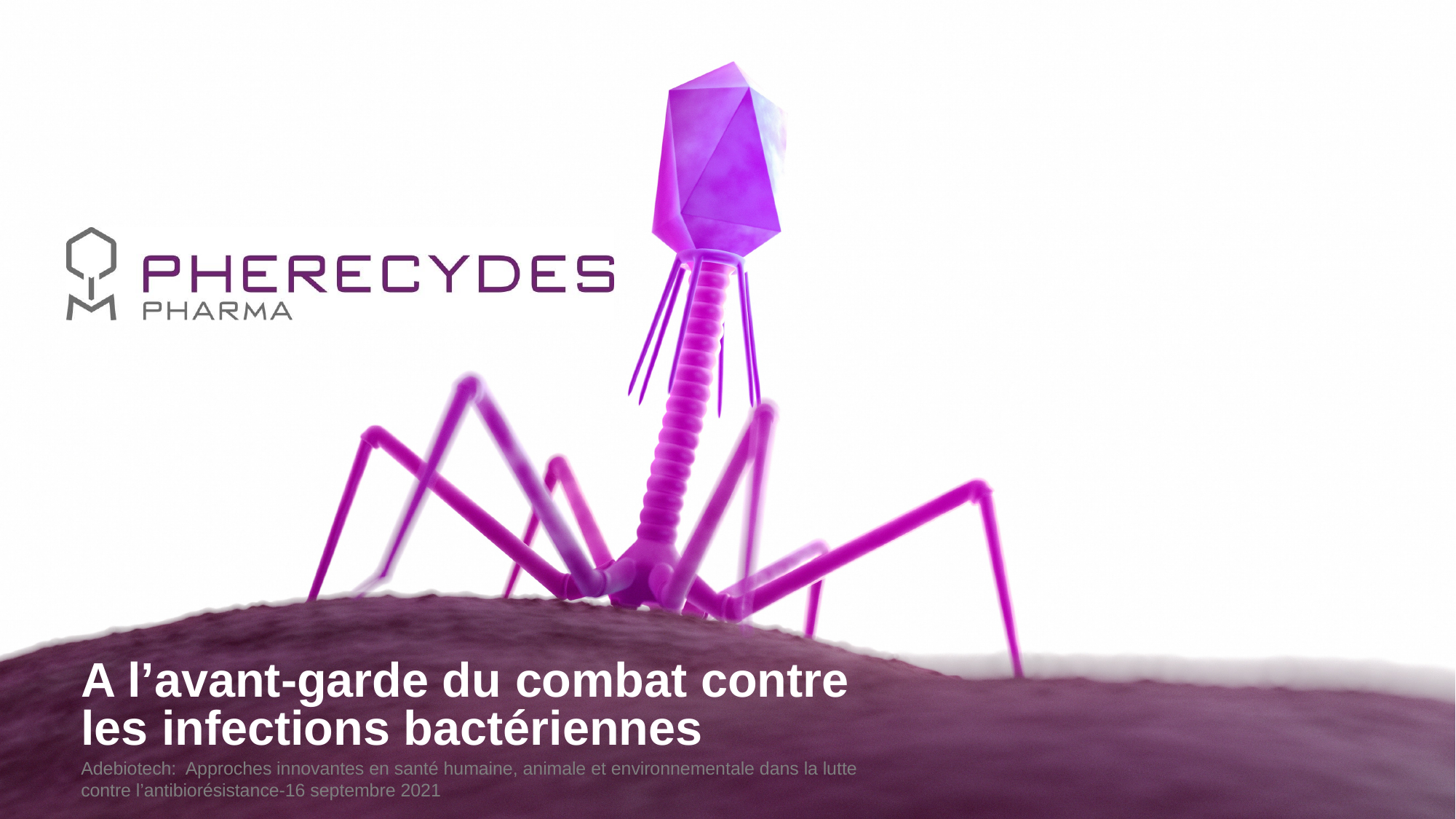

A l’avant-garde du combat contre les infections bactériennes
Adebiotech:  Approches innovantes en santé humaine, animale et environnementale dans la lutte contre l’antibiorésistance-16 septembre 2021